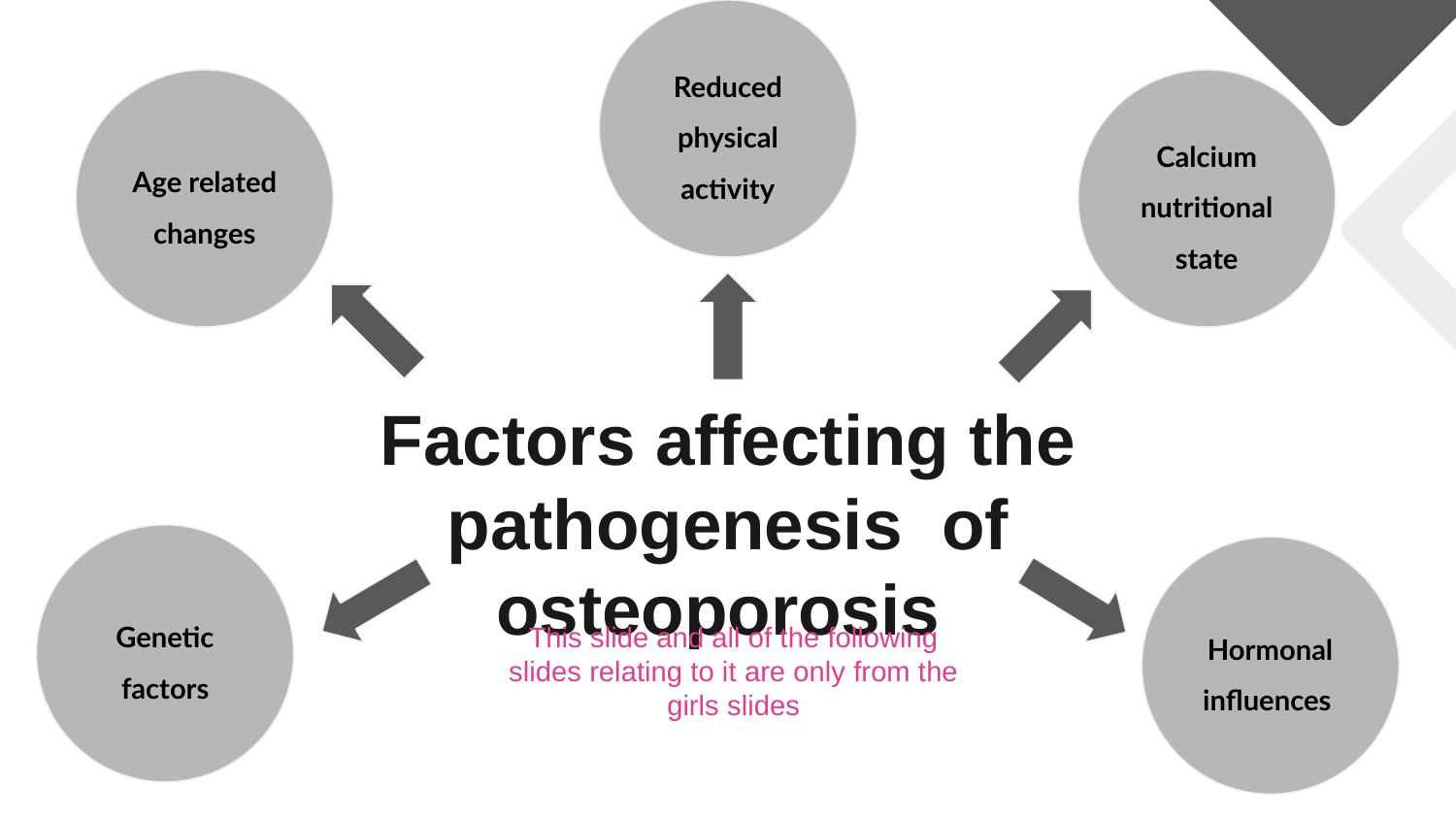

Reduced physical activity
Age related changes
Calcium nutritional state

# Factors affecting the pathogenesis  of osteoporosis

Genetic factors
Hormonal influences

This slide and all of the following slides relating to it are only from the girls slides